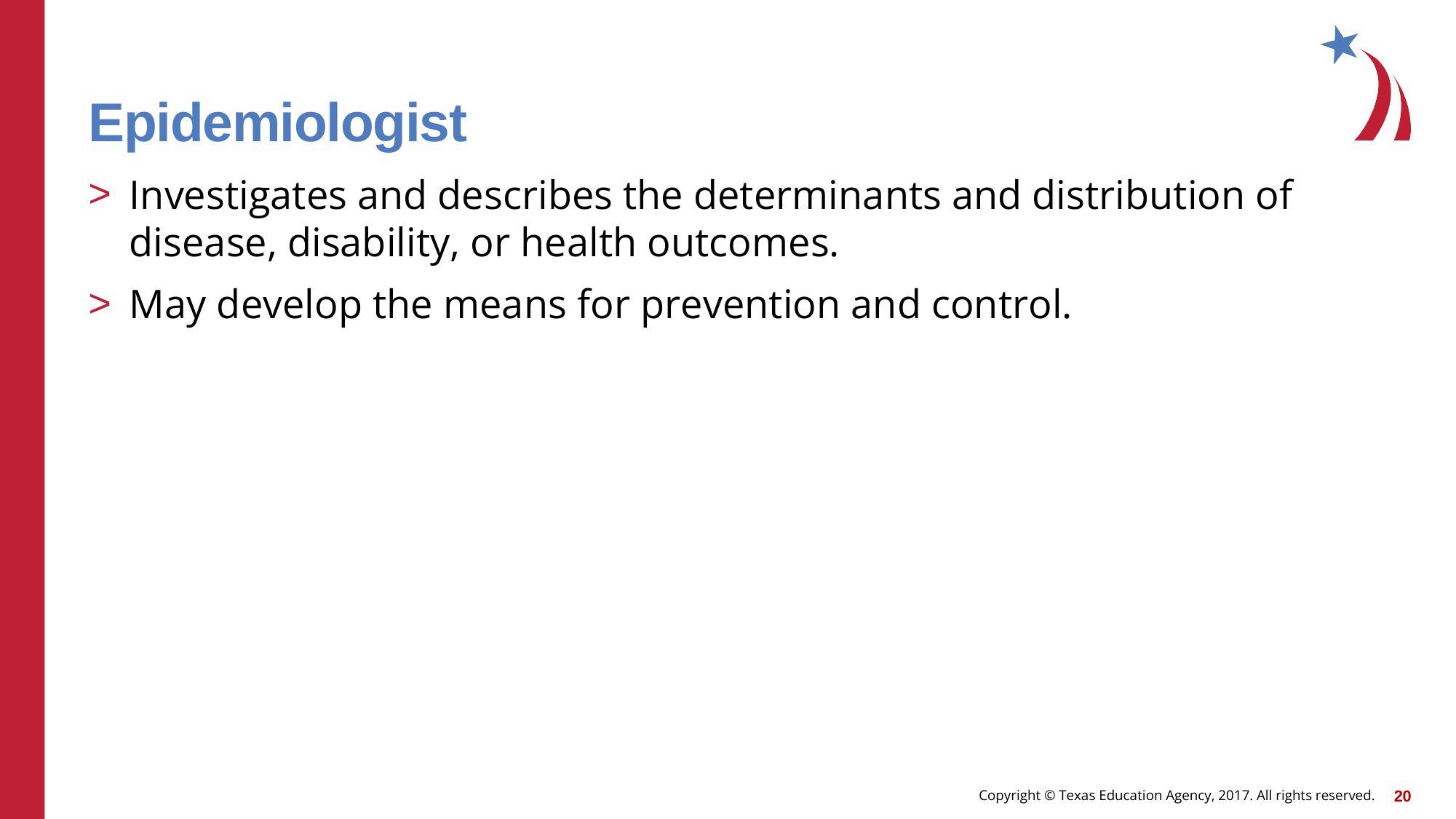

# Epidemiologist
Investigates and describes the determinants and distribution of disease, disability, or health outcomes.
May develop the means for prevention and control.